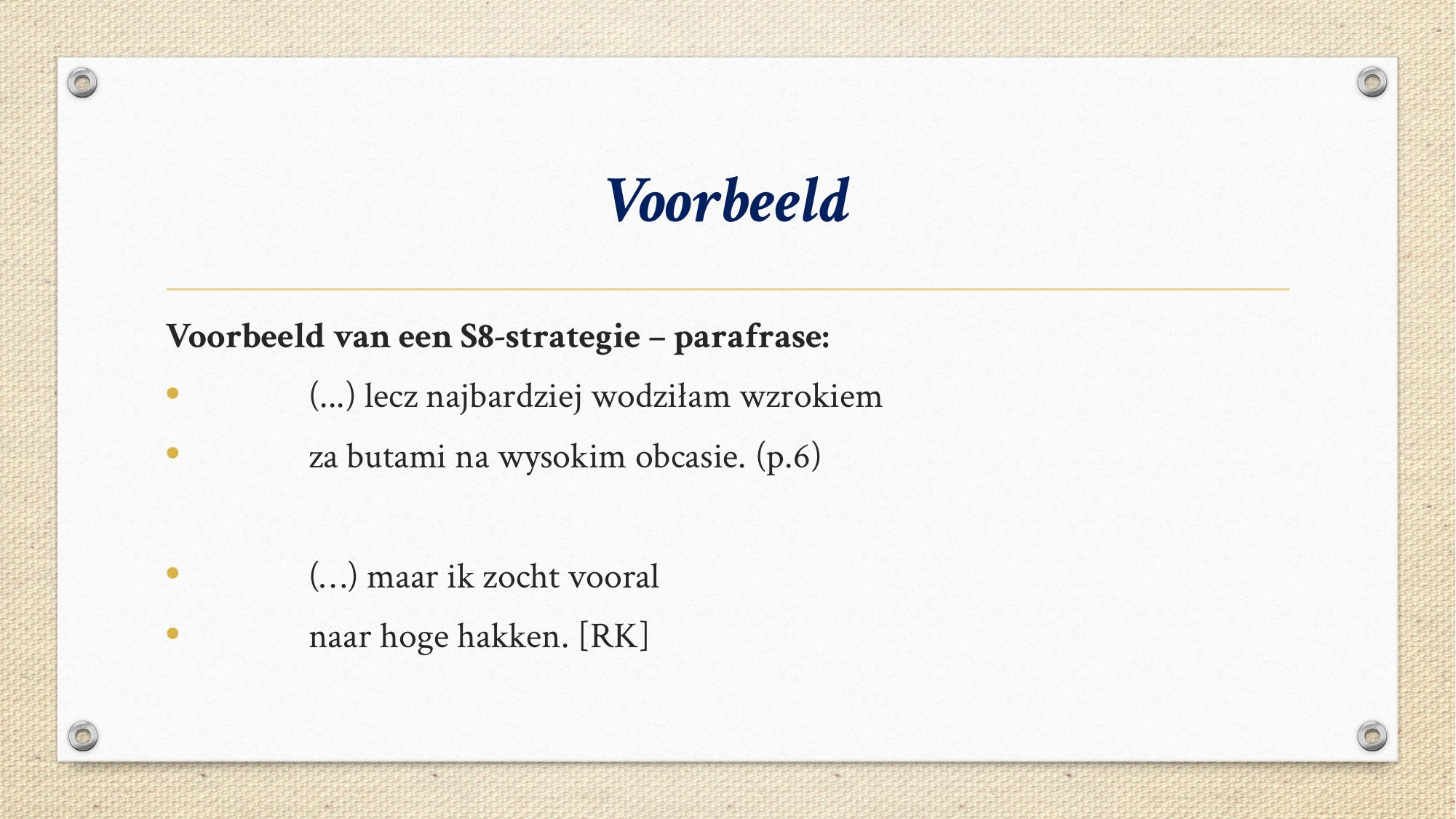

# Voorbeeld
Voorbeeld van een S8-strategie – parafrase:
	(...) lecz najbardziej wodziłam wzrokiem
	za butami na wysokim obcasie. (p.6)

	(…) maar ik zocht vooral
	naar hoge hakken. [RK]